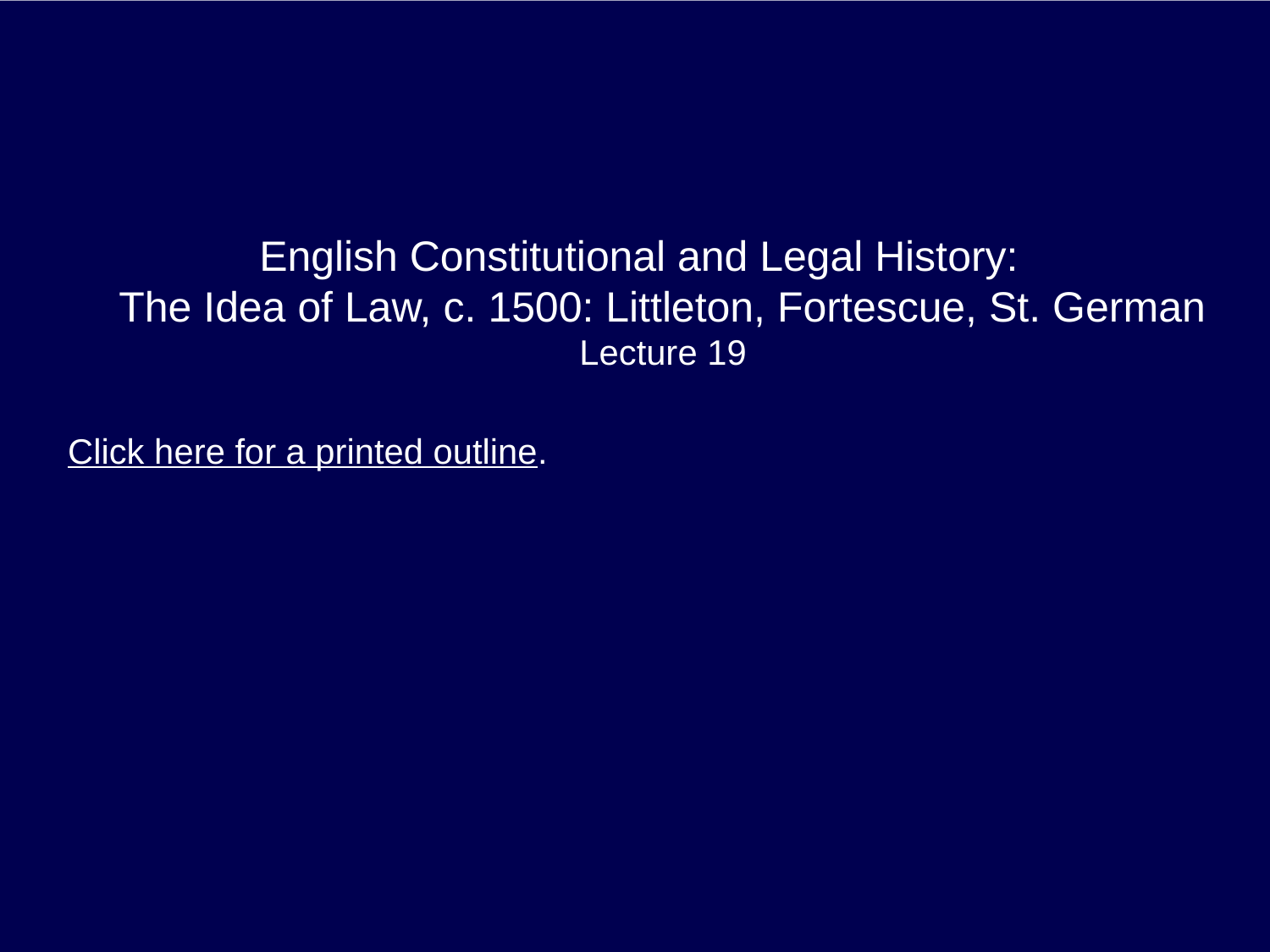

English Constitutional and Legal History:
The Idea of Law, c. 1500: Littleton, Fortescue, St. German
Lecture 19

Click here for a printed outline.